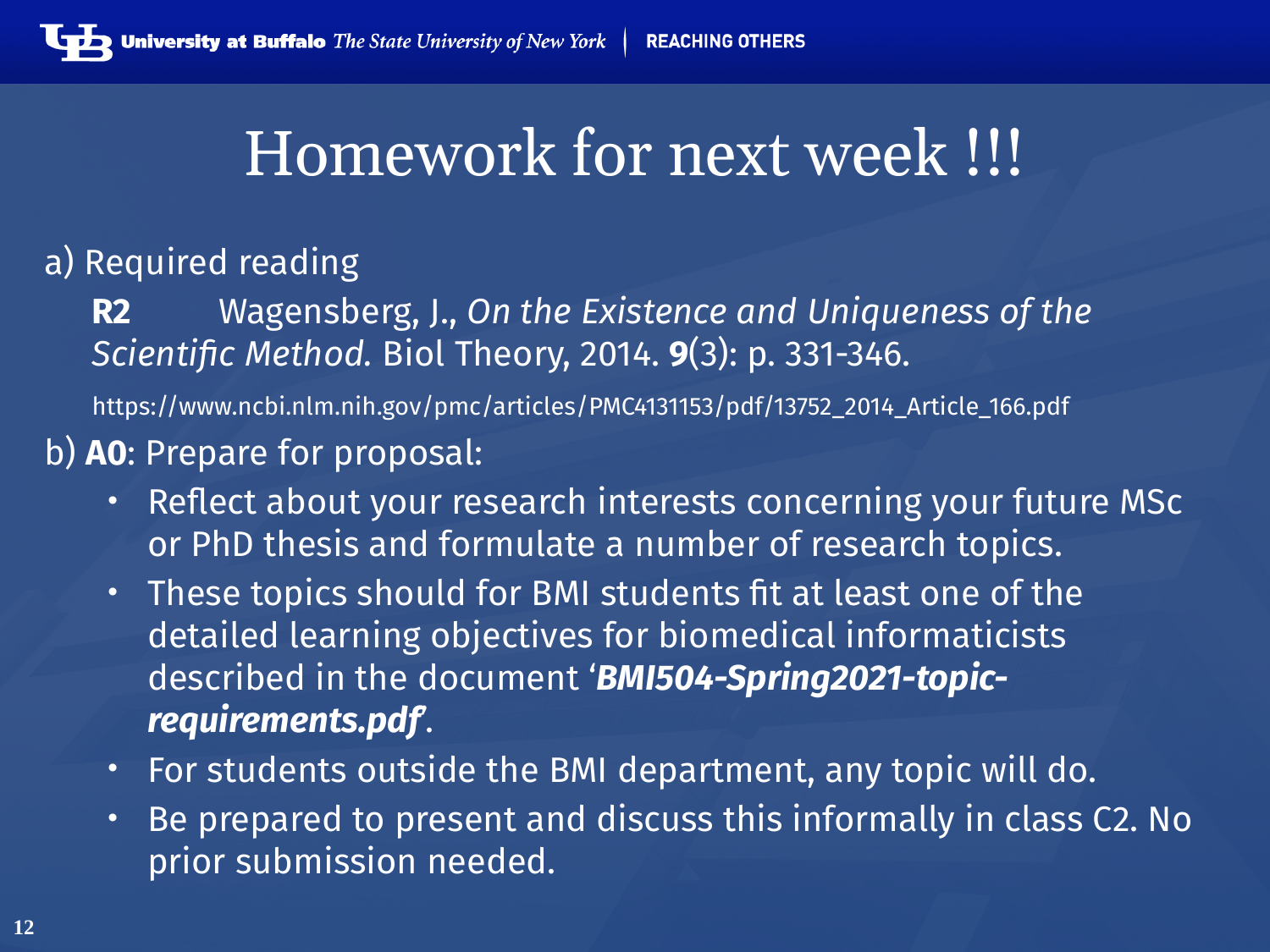

# Homework for next week !!!
a) Required reading
R2	Wagensberg, J., On the Existence and Uniqueness of the Scientific Method. Biol Theory, 2014. 9(3): p. 331-346.
	https://www.ncbi.nlm.nih.gov/pmc/articles/PMC4131153/pdf/13752_2014_Article_166.pdf
b) A0: Prepare for proposal:
Reflect about your research interests concerning your future MSc or PhD thesis and formulate a number of research topics.
These topics should for BMI students fit at least one of the detailed learning objectives for biomedical informaticists described in the document ‘BMI504-Spring2021-topic-requirements.pdf’.
For students outside the BMI department, any topic will do.
Be prepared to present and discuss this informally in class C2. No prior submission needed.

12